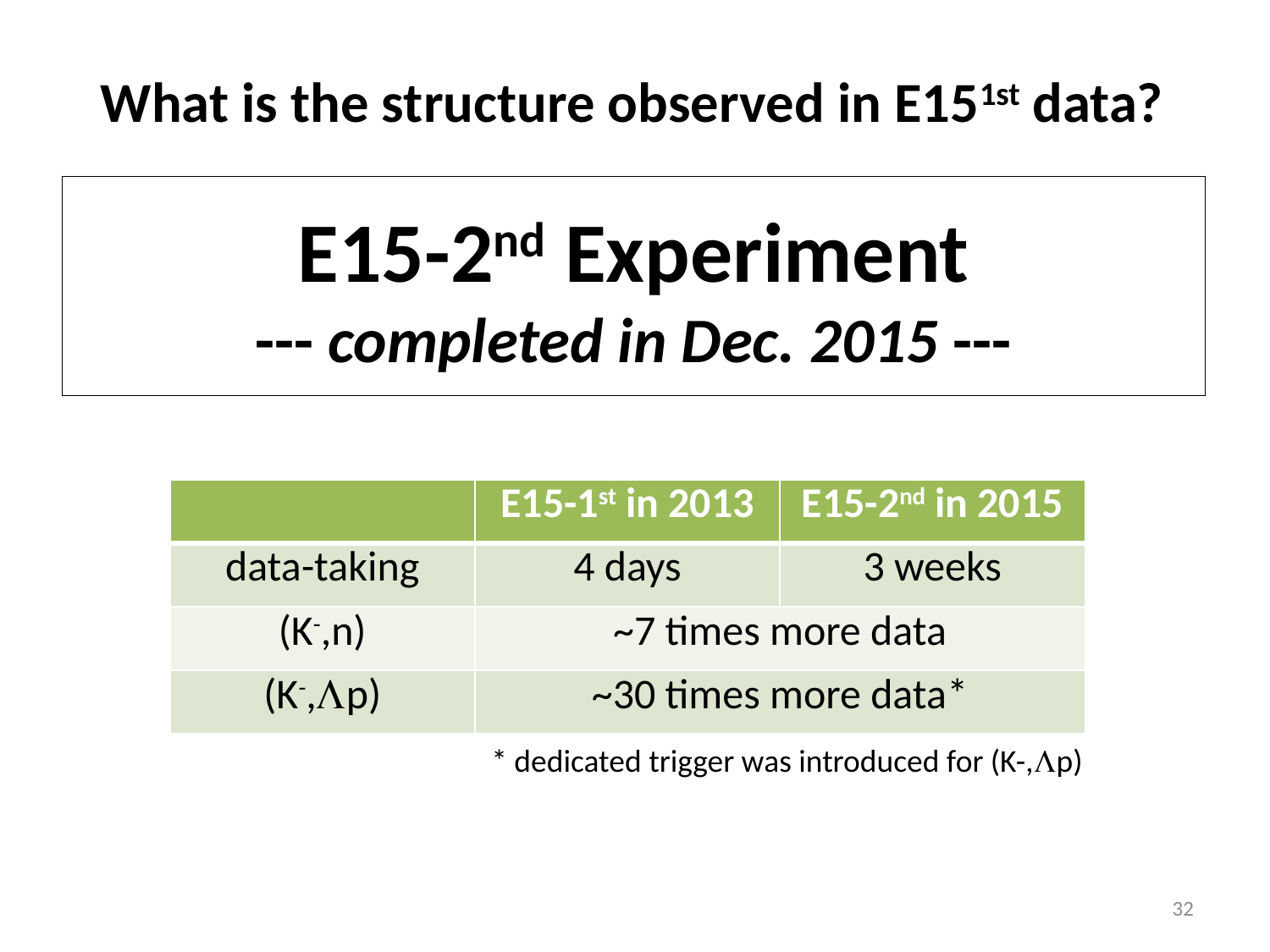

What is the structure observed in E151st data?
# E15-2nd Experiment --- completed in Dec. 2015 ---
|  | E15-1st in 2013 | E15-2nd in 2015 |
| --- | --- | --- |
| data-taking | 4 days | 3 weeks |
| (K-,n) | ~7 times more data |  |
| (K-,Λp) | ~30 times more data\* |  |
* dedicated trigger was introduced for (K-,Λp)
32